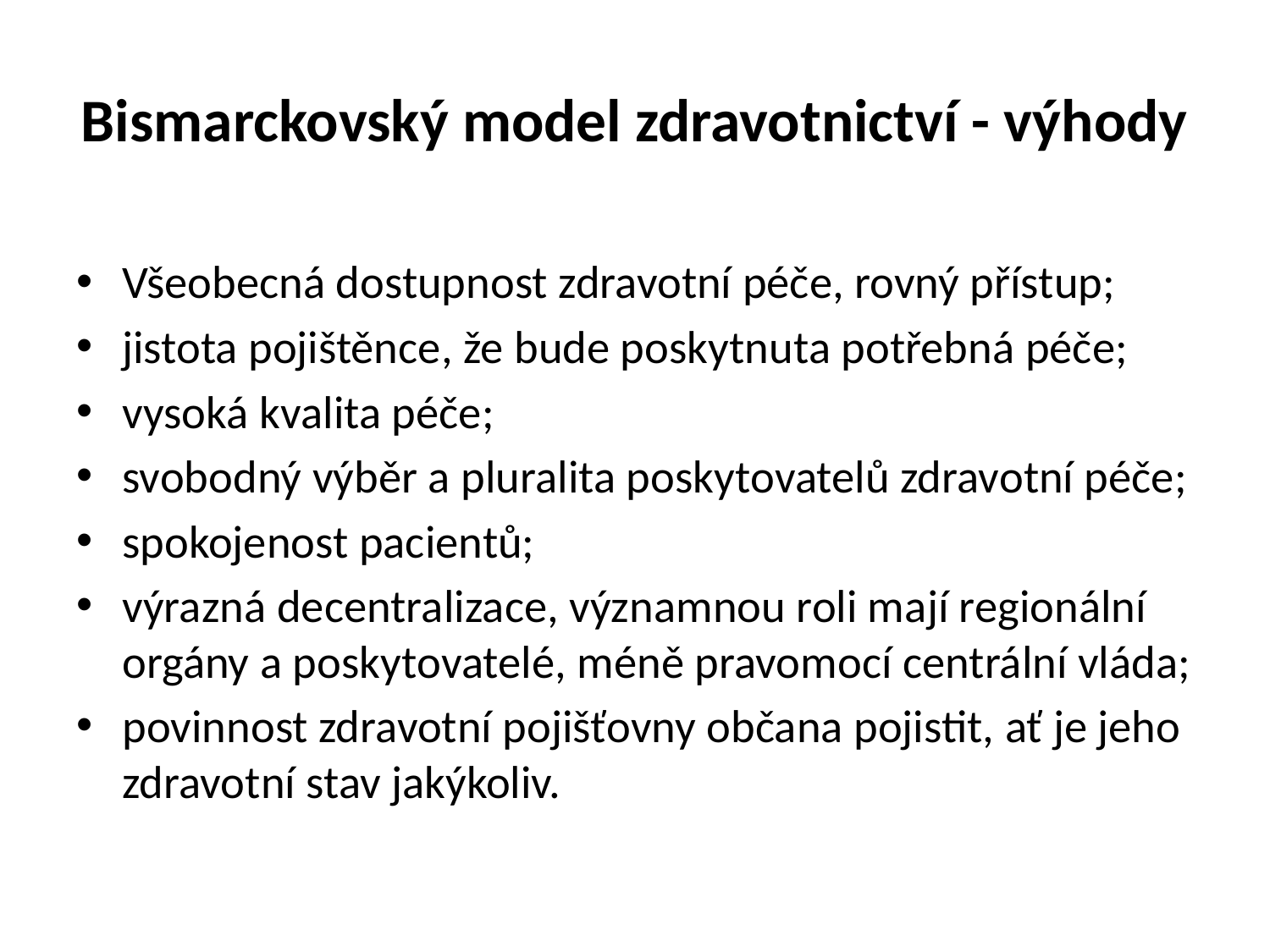

# Bismarckovský model zdravotnictví - výhody
Všeobecná dostupnost zdravotní péče, rovný přístup;
jistota pojištěnce, že bude poskytnuta potřebná péče;
vysoká kvalita péče;
svobodný výběr a pluralita poskytovatelů zdravotní péče;
spokojenost pacientů;
výrazná decentralizace, významnou roli mají regionální orgány a poskytovatelé, méně pravomocí centrální vláda;
povinnost zdravotní pojišťovny občana pojistit, ať je jeho zdravotní stav jakýkoliv.